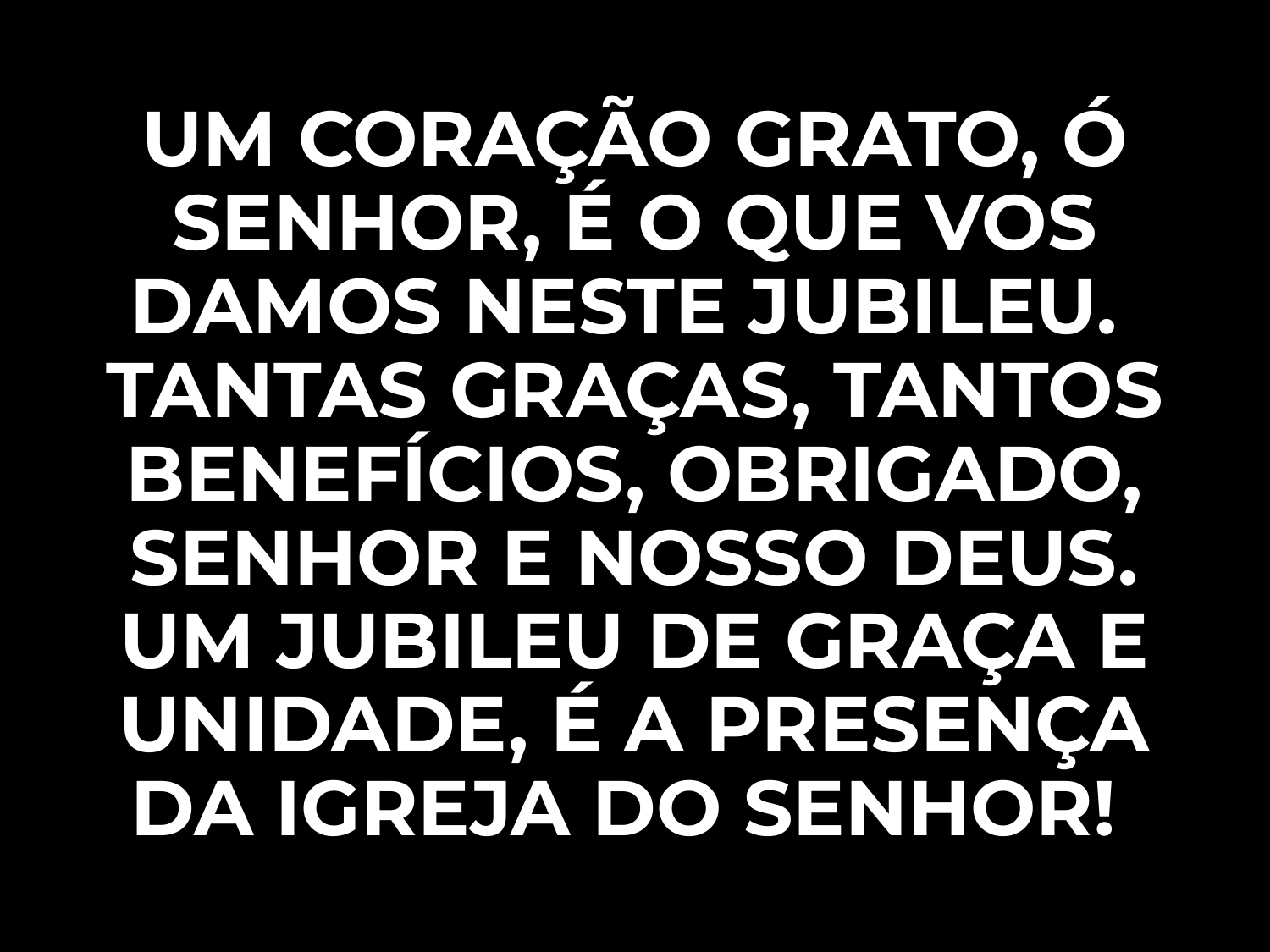

UM CORAÇÃO GRATO, Ó SENHOR, É O QUE VOS DAMOS NESTE JUBILEU.
TANTAS GRAÇAS, TANTOS BENEFÍCIOS, OBRIGADO, SENHOR E NOSSO DEUS.
UM JUBILEU DE GRAÇA E UNIDADE, É A PRESENÇA DA IGREJA DO SENHOR!